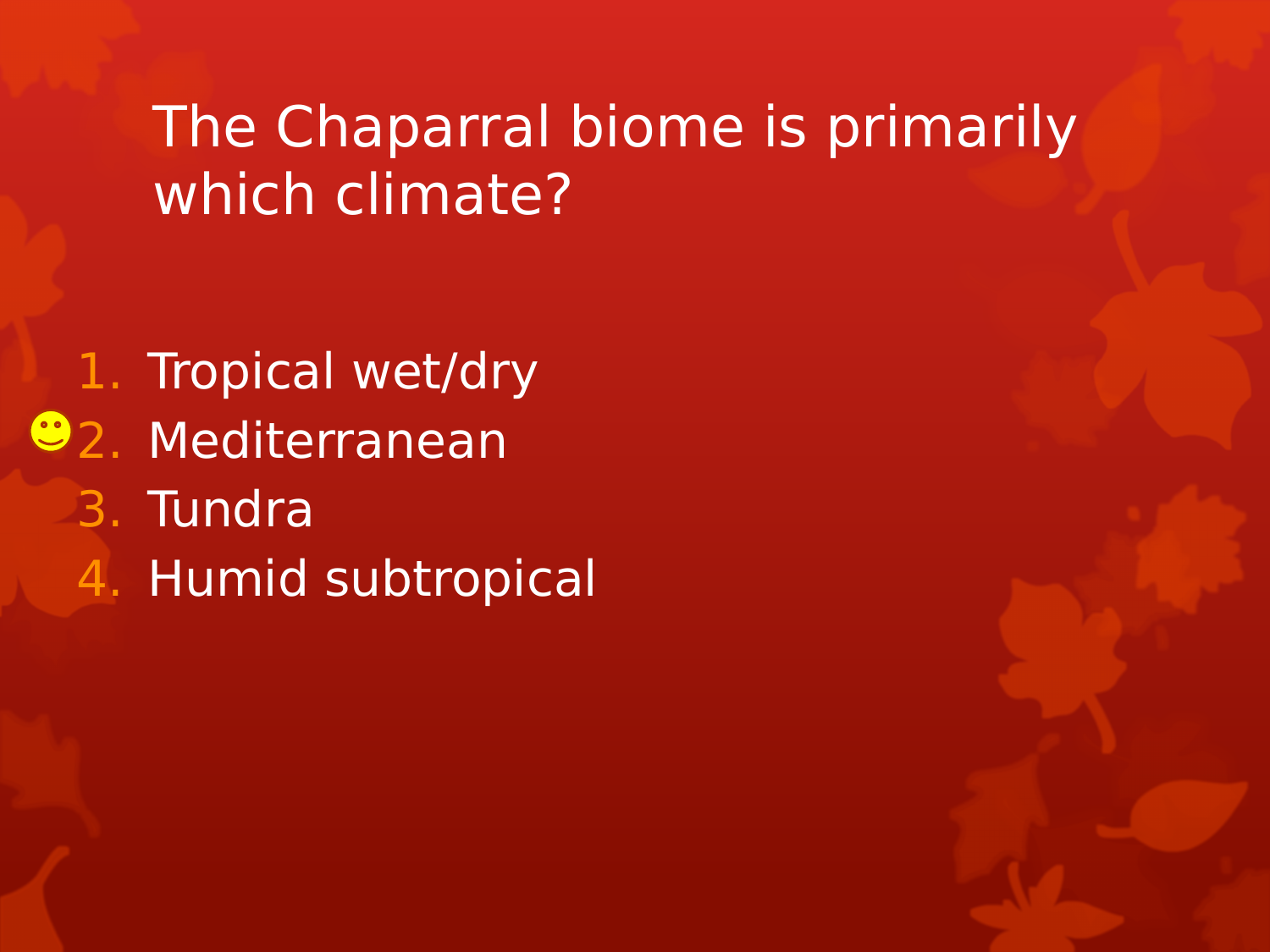

# The Chaparral biome is primarily which climate?
Tropical wet/dry
Mediterranean
Tundra
Humid subtropical